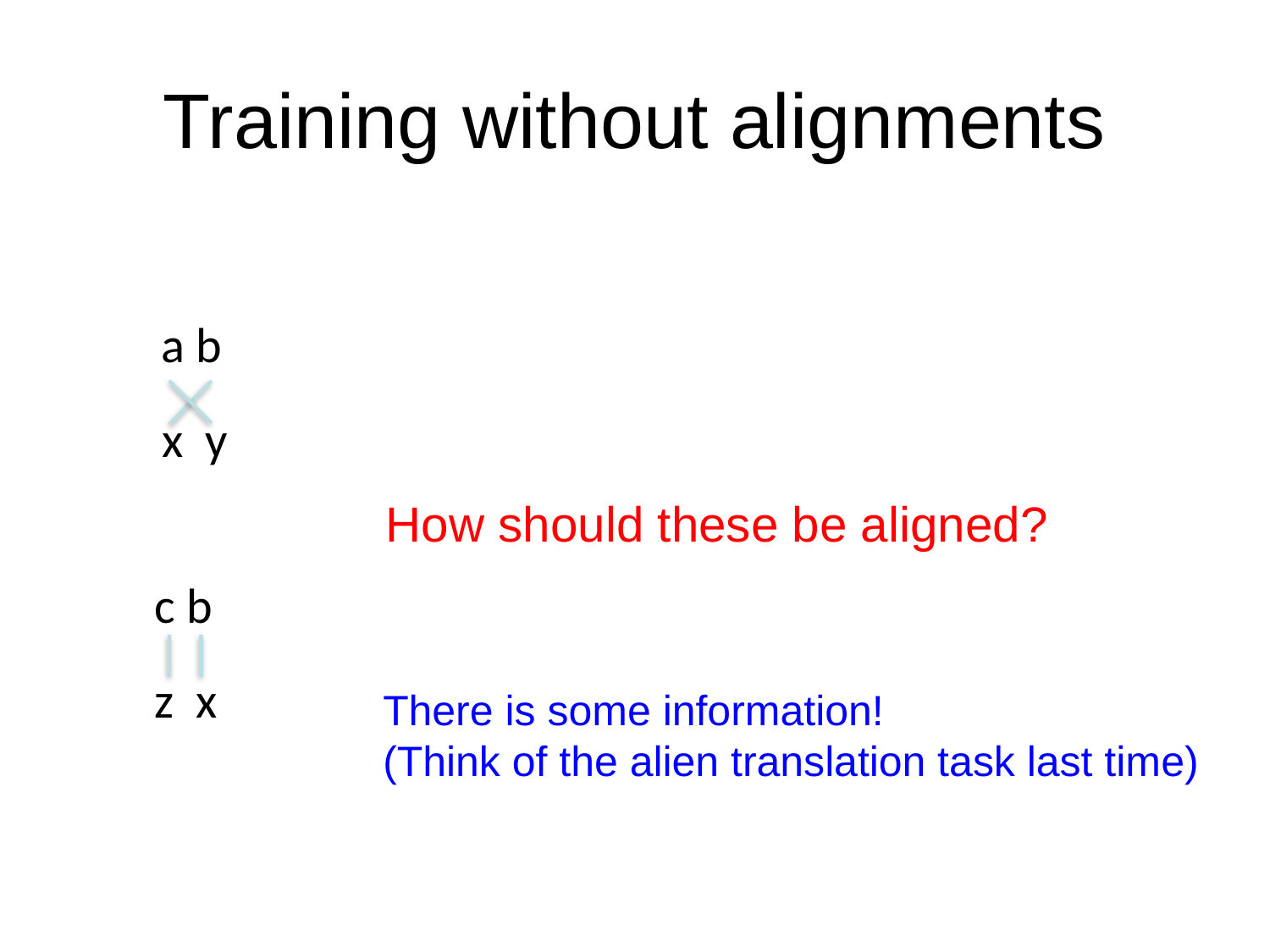

# Training without alignments
a b
x  y
How should these be aligned?
c b
z  x
There is some information!
(Think of the alien translation task last time)